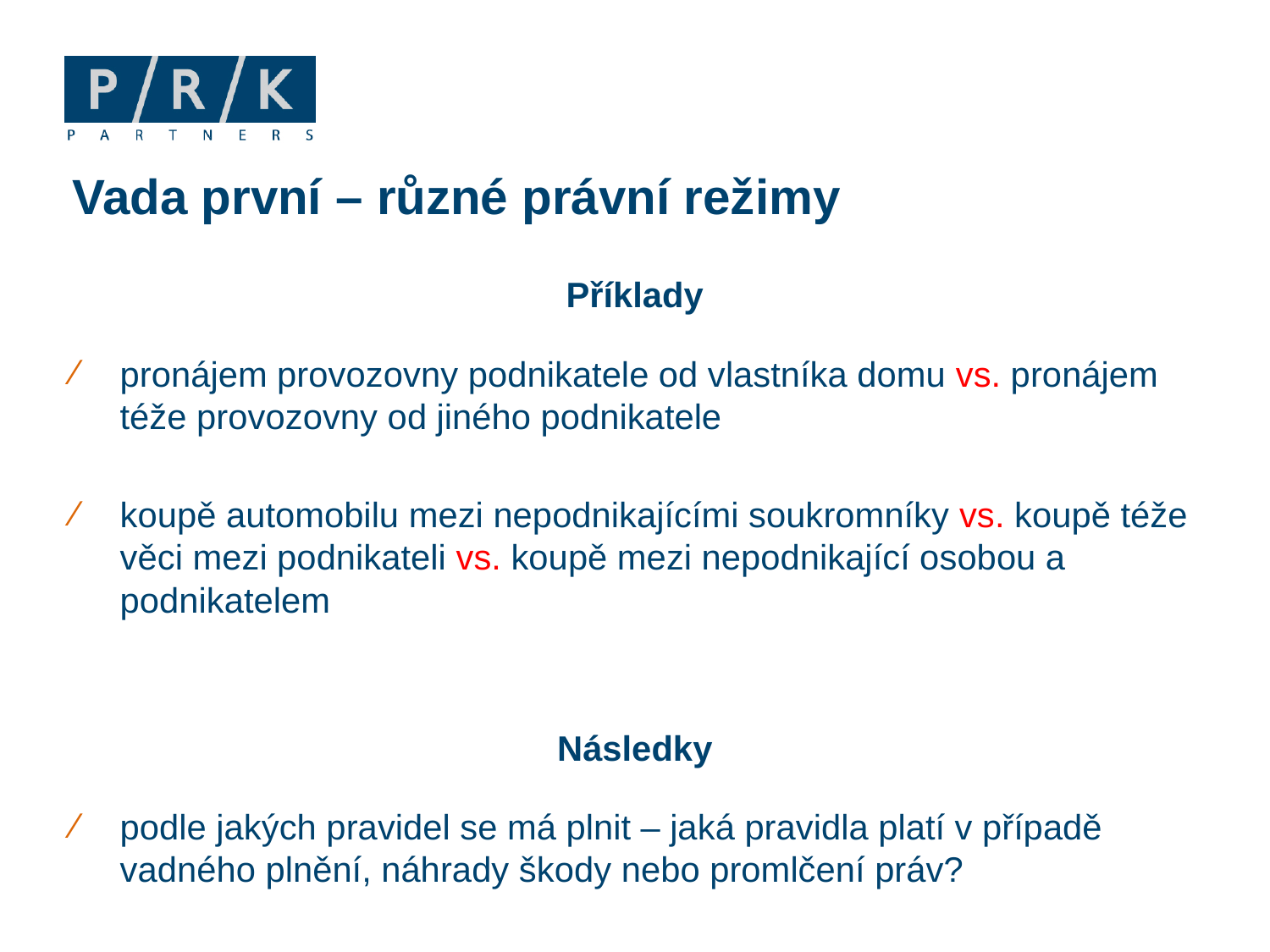

# Vada první – různé právní režimy
Příklady

pronájem provozovny podnikatele od vlastníka domu vs. pronájem téže provozovny od jiného podnikatele

koupě automobilu mezi nepodnikajícími soukromníky vs. koupě téže věci mezi podnikateli vs. koupě mezi nepodnikající osobou a podnikatelem

Následky

podle jakých pravidel se má plnit – jaká pravidla platí v případě vadného plnění, náhrady škody nebo promlčení práv?